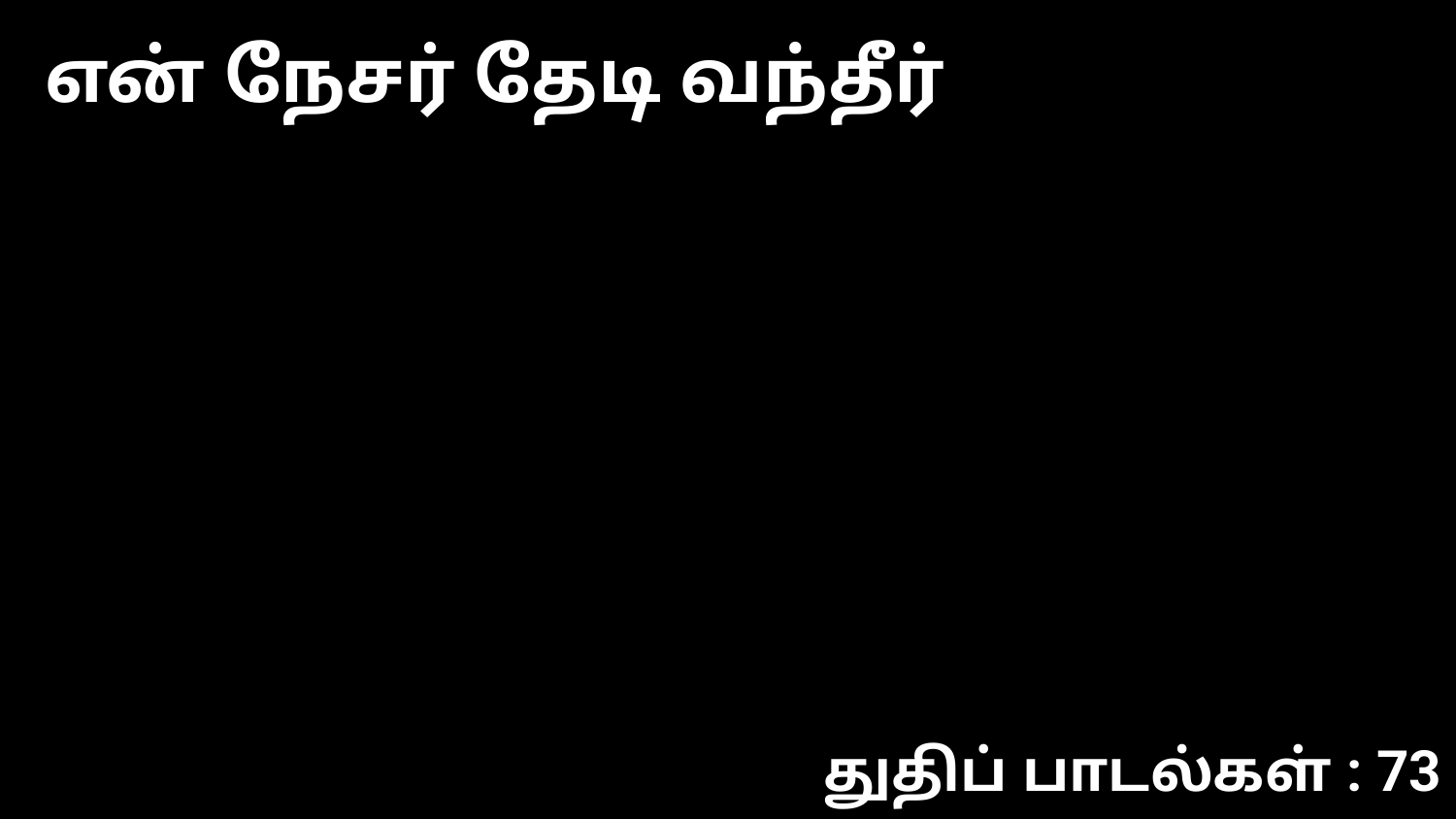

என் நேசர் தேடி வந்தீர்
துதிப் பாடல்கள் : 73